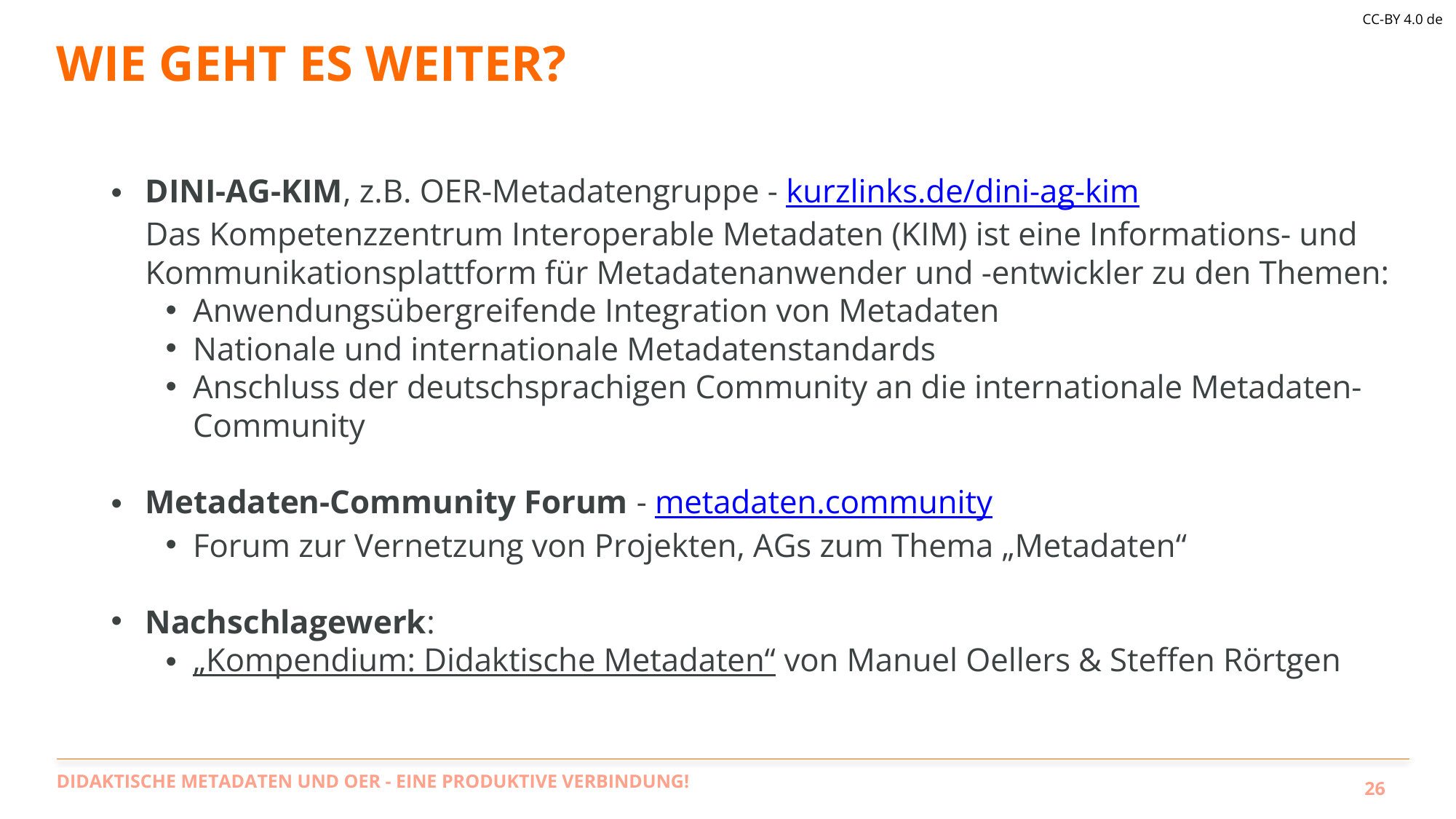

# Wie GEHT ES WEITER?

DINI-AG-KIM, z.B. OER-Metadatengruppe - kurzlinks.de/dini-ag-kim
Das Kompetenzzentrum Interoperable Metadaten (KIM) ist eine Informations- und Kommunikationsplattform für Metadatenanwender und -entwickler zu den Themen:
Anwendungsübergreifende Integration von Metadaten
Nationale und internationale Metadatenstandards
Anschluss der deutschsprachigen Community an die internationale Metadaten-Community

Metadaten-Community Forum - metadaten.community
Forum zur Vernetzung von Projekten, AGs zum Thema „Metadaten“
Nachschlagewerk:
„Kompendium: Didaktische Metadaten“ von Manuel Oellers & Steffen Rörtgen
Didaktische Metadaten und OER - eine produktive Verbindung!
26